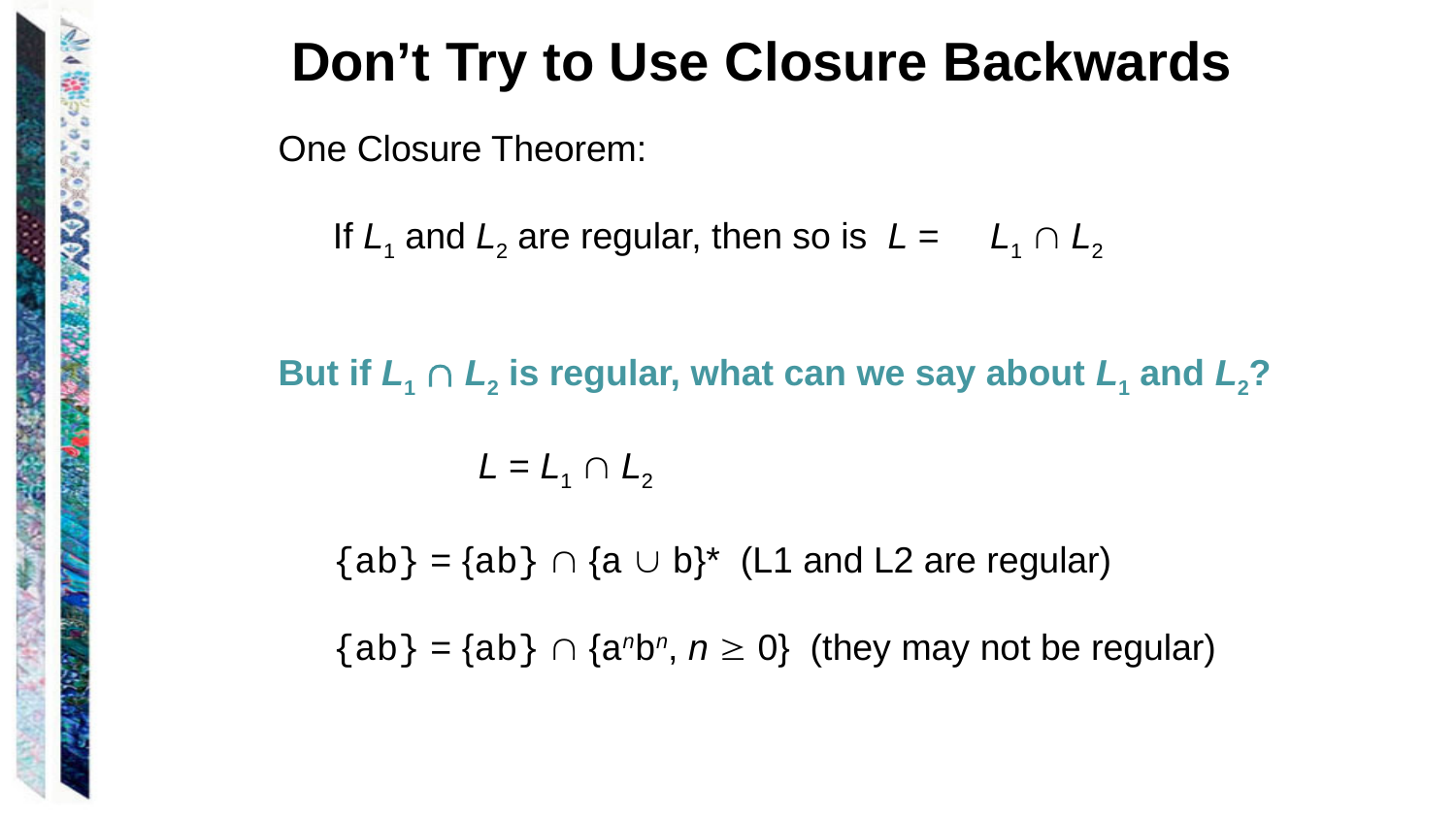

Don’t Try to Use Closure Backwards
One Closure Theorem:

	If L1 and L2 are regular, then so is  L =     L1 ∩ L2

But if L1 ∩ L2 is regular, what can we say about L1 and L2?

		L = L1 ∩ L2

	{ab} = {ab} ∩ {a ∪ b}*  (L1 and L2 are regular)

	{ab} = {ab} ∩ {anbn, n ≥ 0}  (they may not be regular)